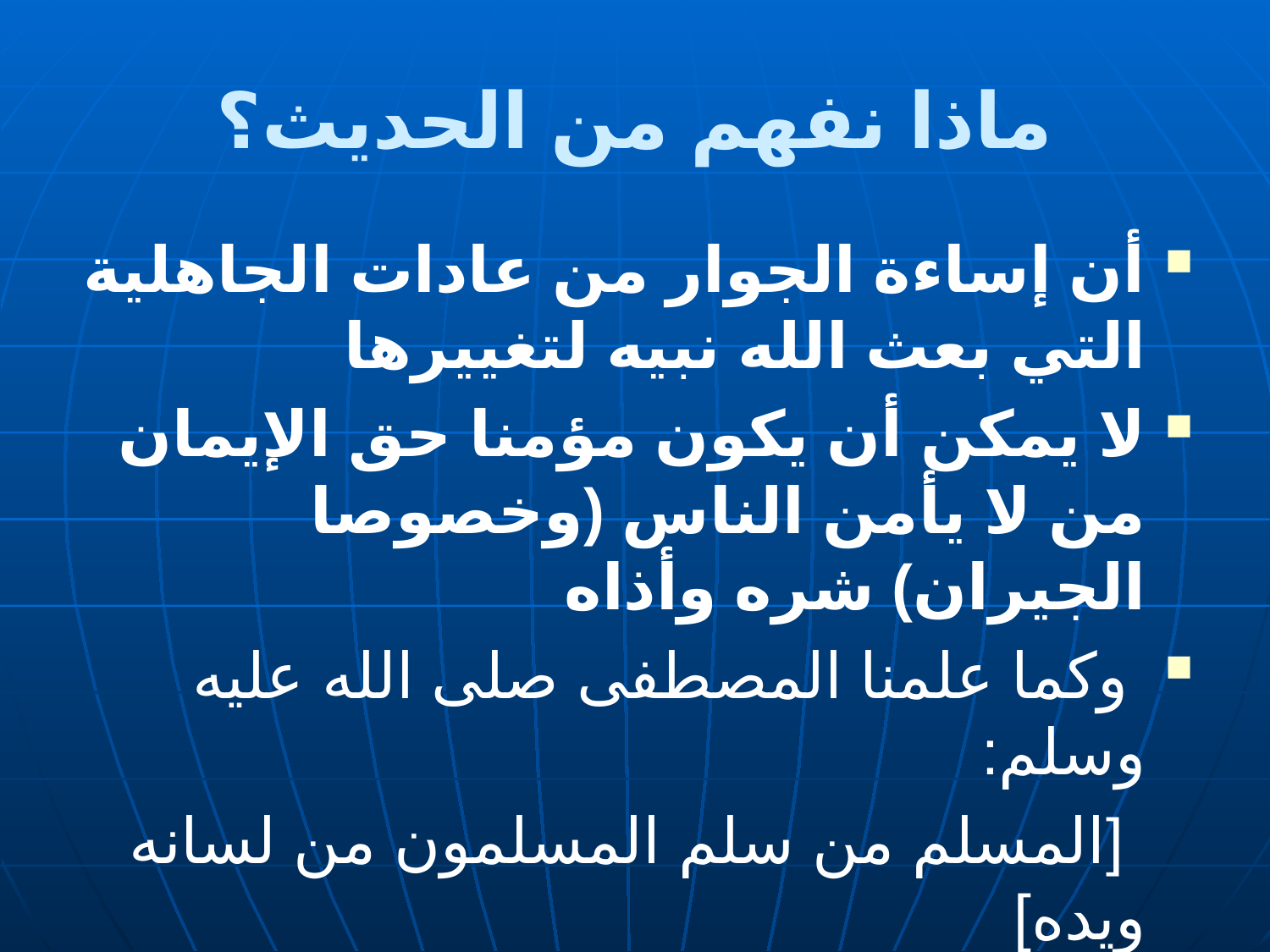

# ماذا نفهم من الحديث؟
أن إساءة الجوار من عادات الجاهلية التي بعث الله نبيه لتغييرها
لا يمكن أن يكون مؤمنا حق الإيمان من لا يأمن الناس (وخصوصا الجيران) شره وأذاه
 وكما علمنا المصطفى صلى الله عليه وسلم:
    [المسلم من سلم المسلمون من لسانه ويده]